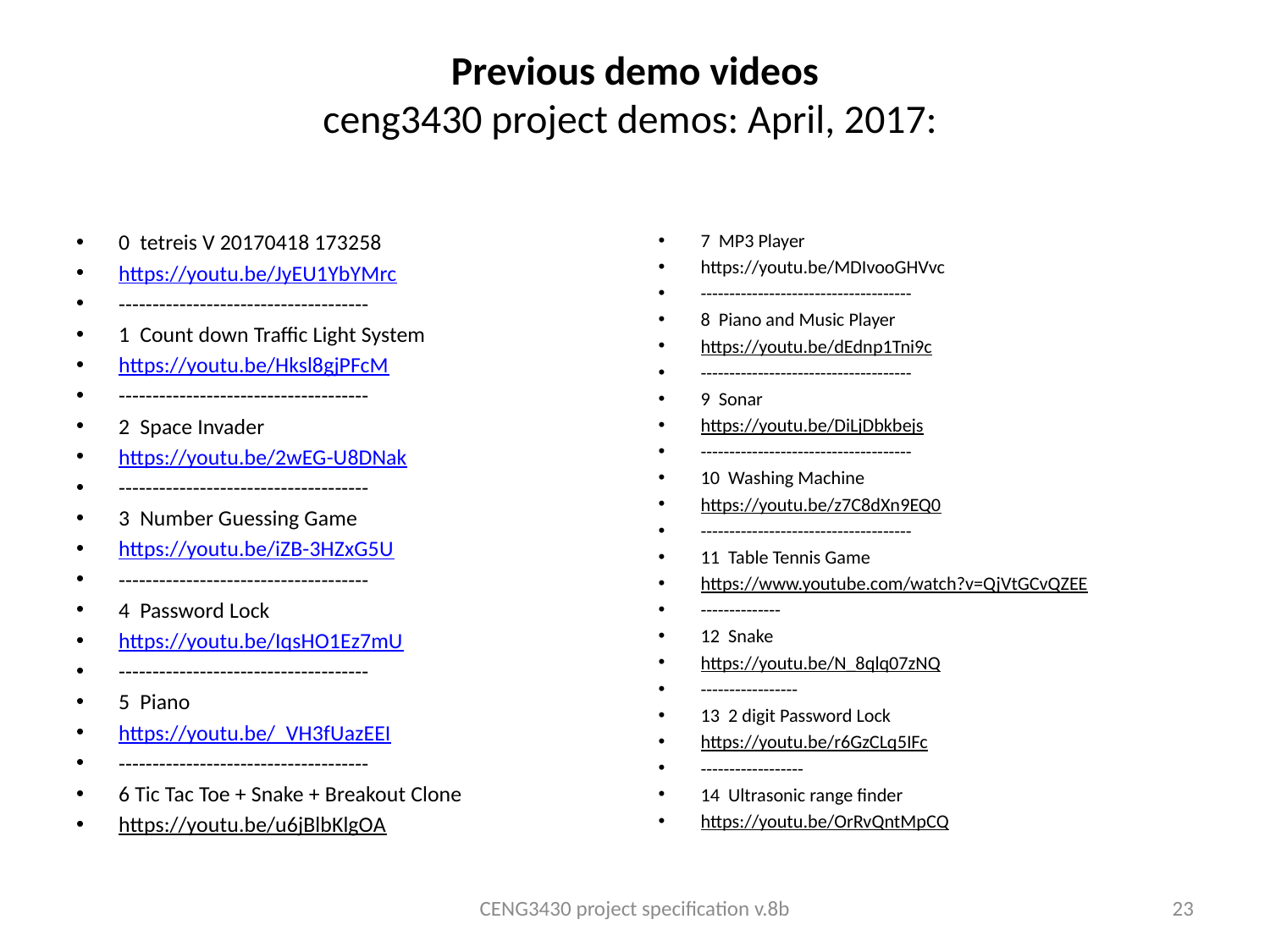

# Previous demo videos ceng3430 project demos: April, 2017:
0  tetreis V 20170418 173258
https://youtu.be/JyEU1YbYMrc
-------------------------------------
1  Count down Traffic Light System
https://youtu.be/Hksl8gjPFcM
-------------------------------------
2  Space Invader
https://youtu.be/2wEG-U8DNak
-------------------------------------
3  Number Guessing Game
https://youtu.be/iZB-3HZxG5U
-------------------------------------
4  Password Lock
https://youtu.be/IqsHO1Ez7mU
-------------------------------------
5  Piano
https://youtu.be/_VH3fUazEEI
-------------------------------------
6 Tic Tac Toe + Snake + Breakout Clone
https://youtu.be/u6jBlbKlgOA

7  MP3 Player
https://youtu.be/MDIvooGHVvc
-------------------------------------
8  Piano and Music Player
https://youtu.be/dEdnp1Tni9c
-------------------------------------
9  Sonar
https://youtu.be/DiLjDbkbejs
-------------------------------------
10  Washing Machine
https://youtu.be/z7C8dXn9EQ0
-------------------------------------
11  Table Tennis Game
https://www.youtube.com/watch?v=QjVtGCvQZEE
--------------
12  Snake
https://youtu.be/N_8qlq07zNQ
-----------------
13  2 digit Password Lock
https://youtu.be/r6GzCLq5IFc
------------------
14  Ultrasonic range finder
https://youtu.be/OrRvQntMpCQ

CENG3430 project specification v.8b
23